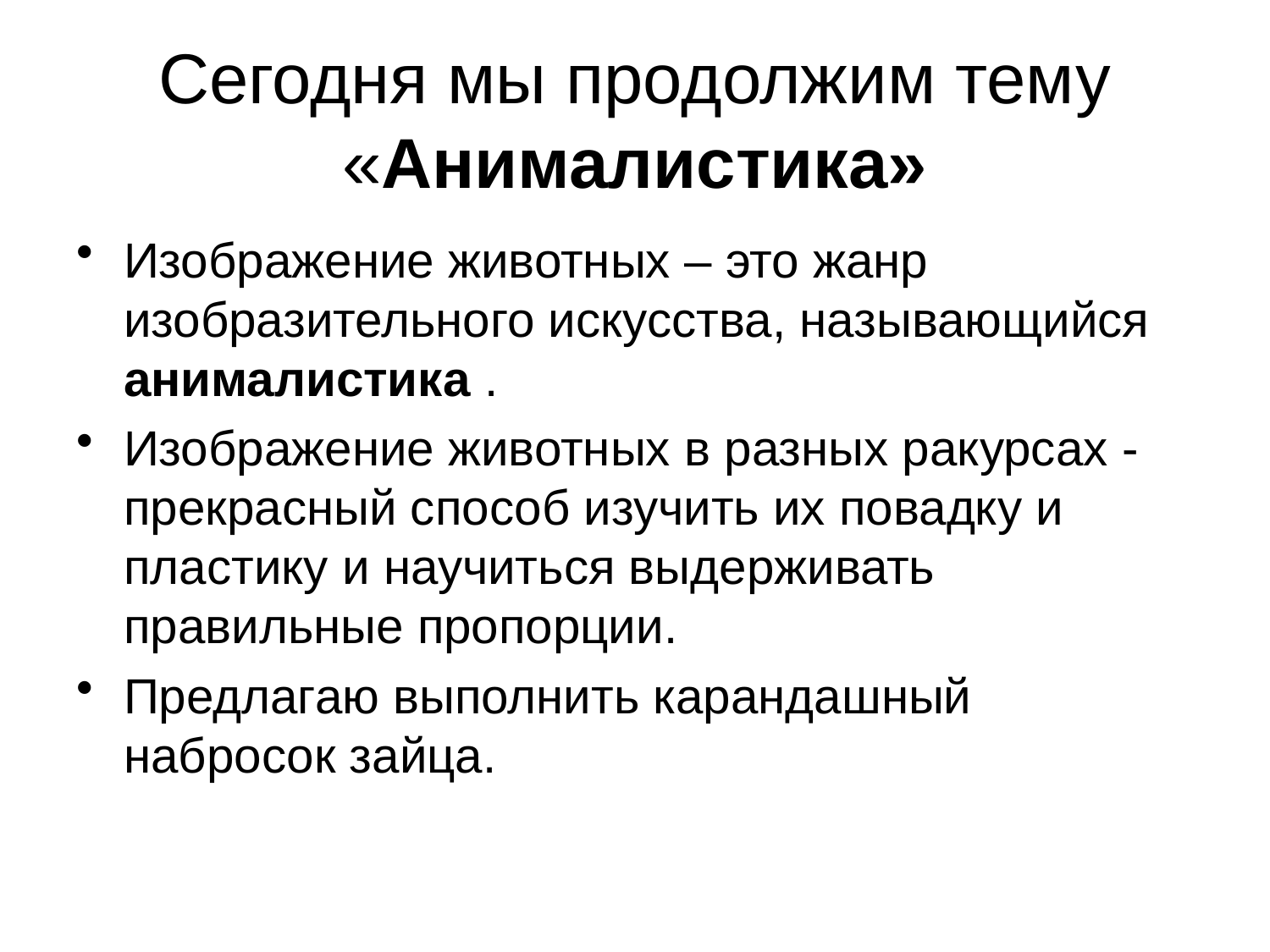

# Сегодня мы продолжим тему «Анималистика»
Изображение животных – это жанр изобразительного искусства, называющийся анималистика .
Изображение животных в разных ракурсах -  прекрасный способ изучить их повадку и пластику и научиться выдерживать правильные пропорции.
Предлагаю выполнить карандашный набросок зайца.